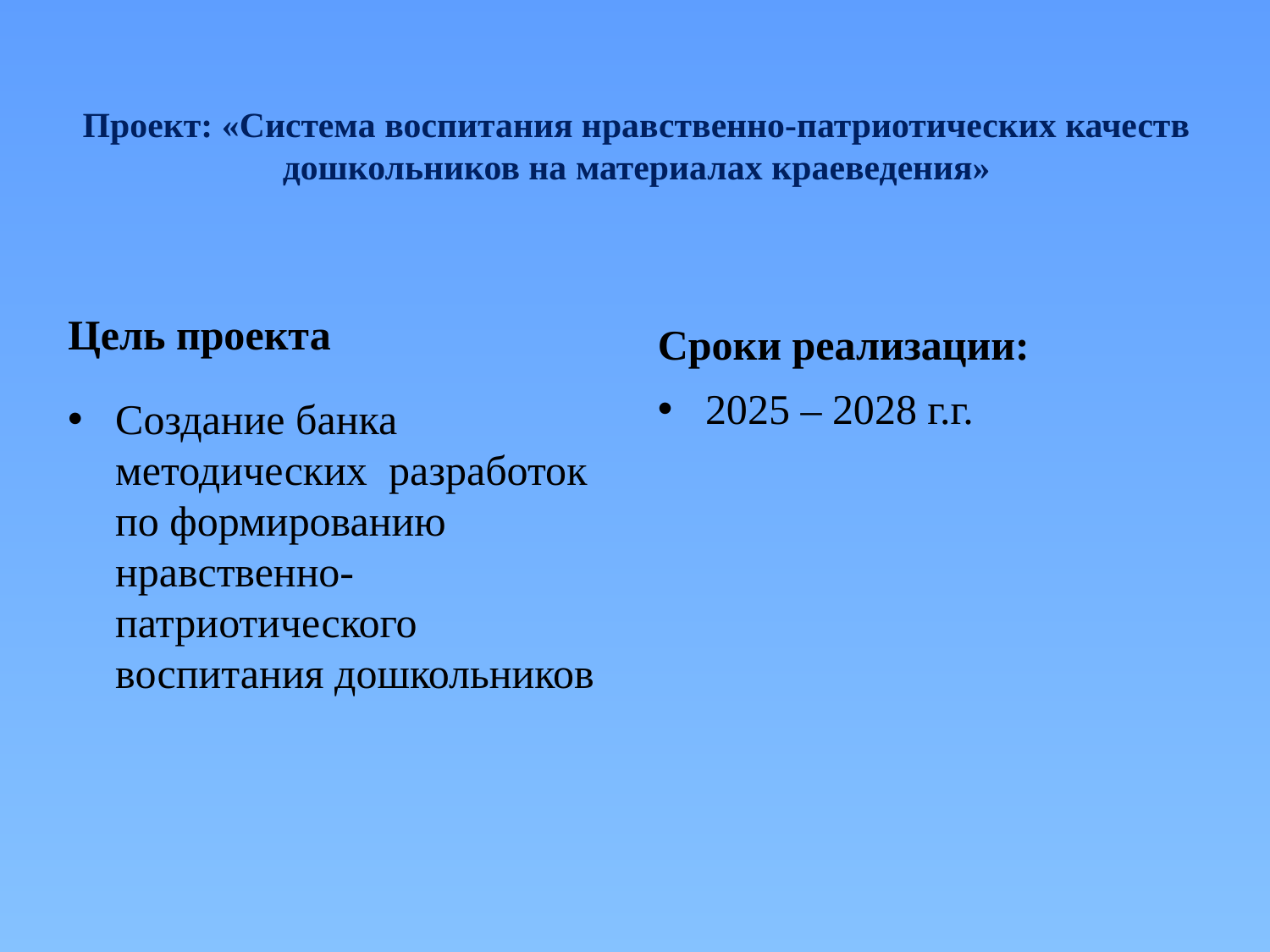

# Проект: «Система воспитания нравственно-патриотических качеств дошкольников на материалах краеведения»
Цель проекта
Сроки реализации:
2025 – 2028 г.г.
Создание банка методических  разработок по формированию нравственно-патриотического воспитания дошкольников